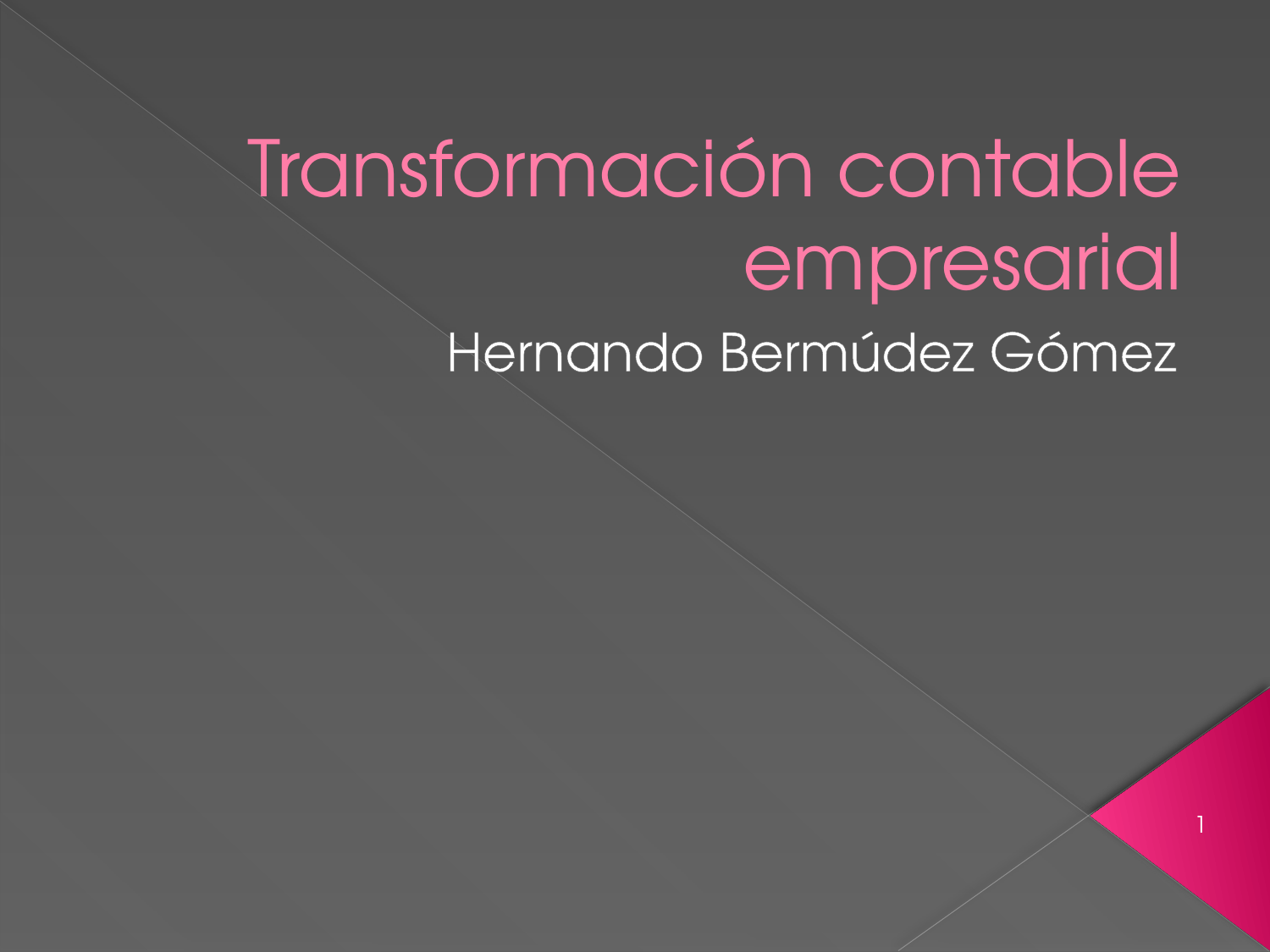

# Transformación contable empresarial
Hernando Bermúdez Gómez
1